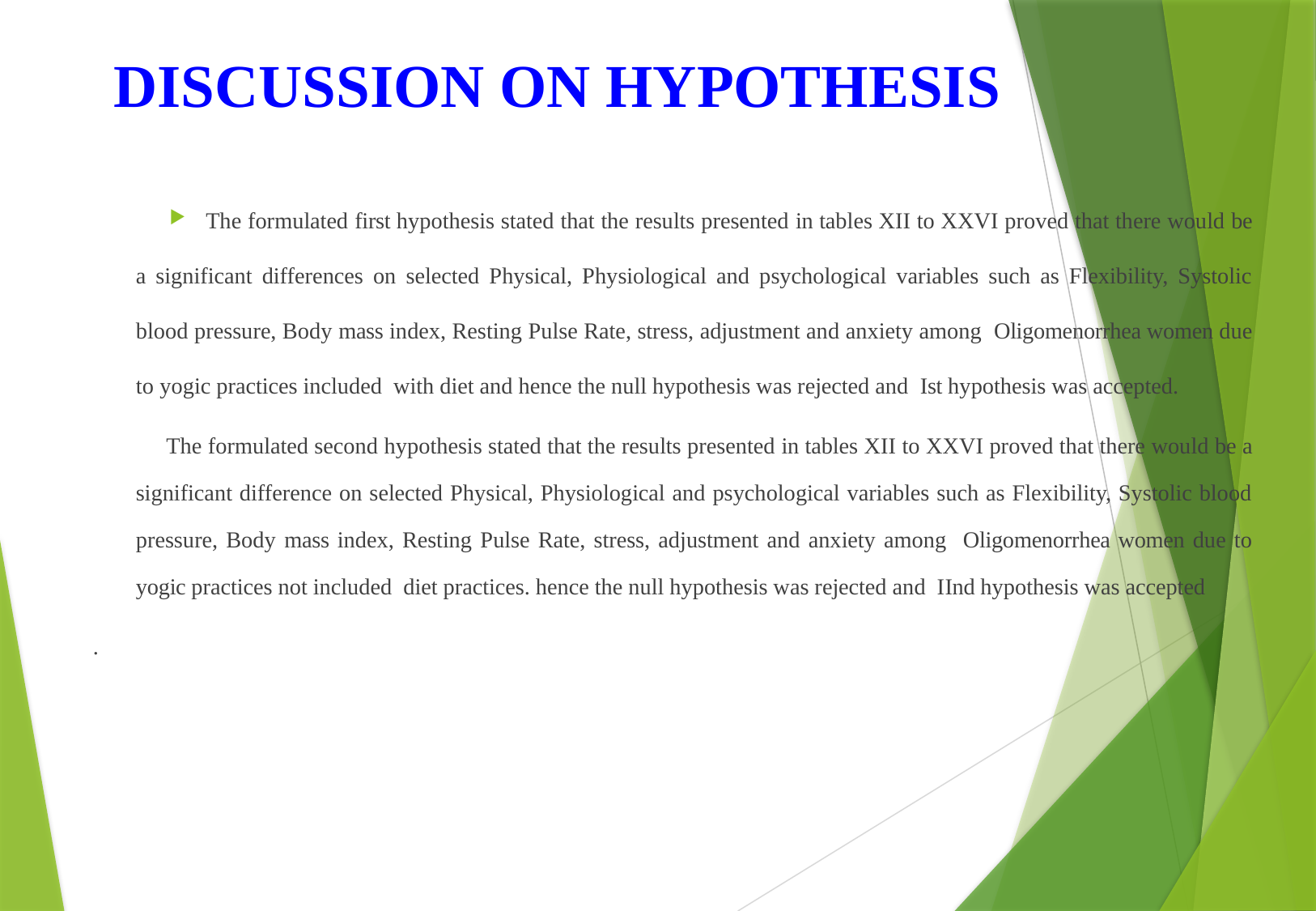

# DISCUSSION ON HYPOTHESIS
The formulated first hypothesis stated that the results presented in tables XII to XXVI proved that there would be a significant differences on selected Physical, Physiological and psychological variables such as Flexibility, Systolic blood pressure, Body mass index, Resting Pulse Rate, stress, adjustment and anxiety among  Oligomenorrhea women due to yogic practices included  with diet and hence the null hypothesis was rejected and  Ist hypothesis was accepted.
            The formulated second hypothesis stated that the results presented in tables XII to XXVI proved that there would be a significant difference on selected Physical, Physiological and psychological variables such as Flexibility, Systolic blood pressure, Body mass index, Resting Pulse Rate, stress, adjustment and anxiety among  Oligomenorrhea women due to yogic practices not included  diet practices. hence the null hypothesis was rejected and  IInd hypothesis was accepted
.